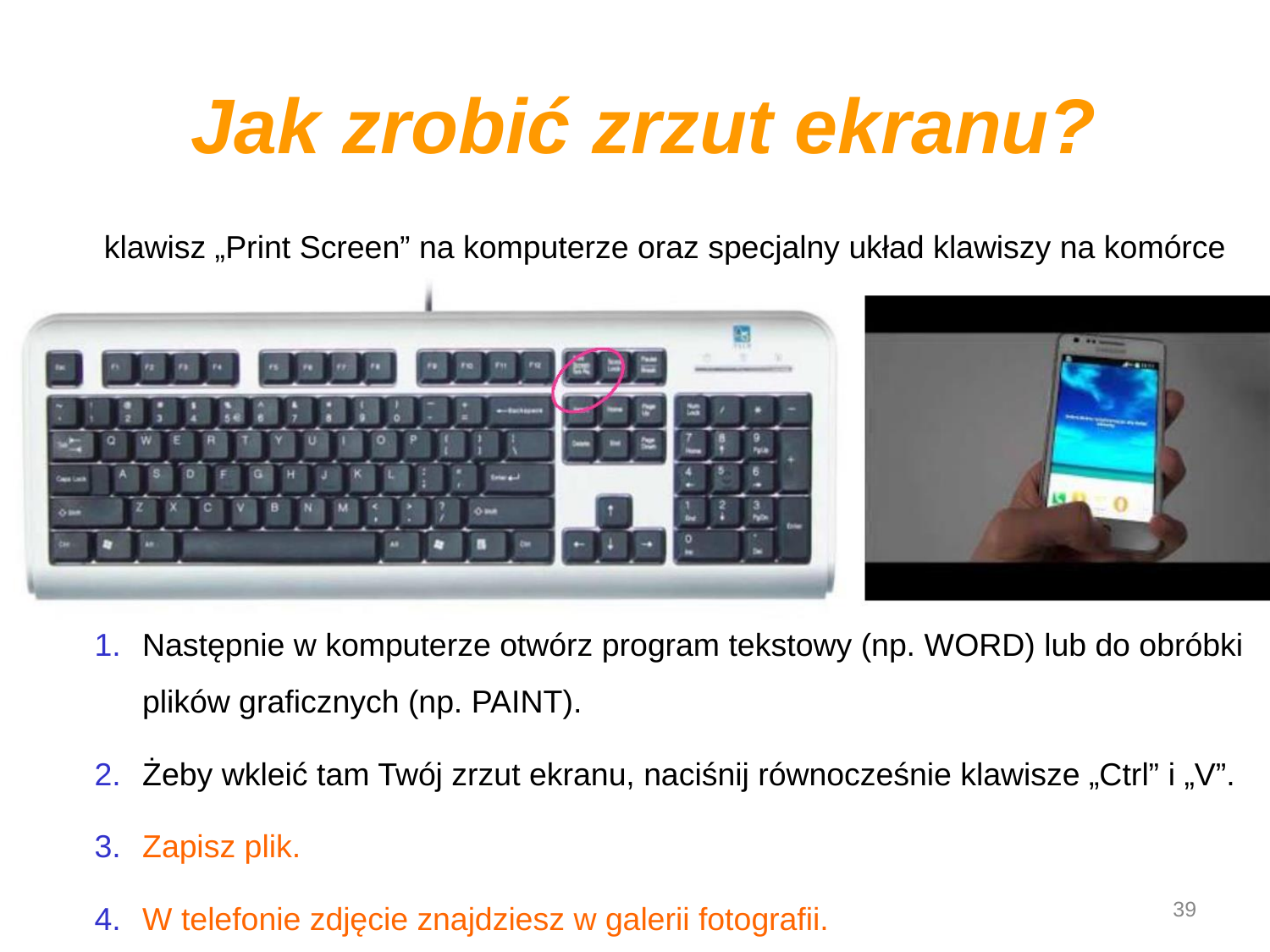

Jak zrobić zrzut ekranu?
klawisz „Print Screen” na komputerze oraz specjalny układ klawiszy na komórce
1.
Następnie w komputerze otwórz program tekstowy (np. WORD) lub do obróbki
plików graficznych (np. PAINT).
2.
3.
4.
Żeby wkleić tam Twój zrzut ekranu, naciśnij równocześnie klawisze „Ctrl” i „V”.
Zapisz plik.
39
W telefonie zdjęcie znajdziesz w galerii fotografii.